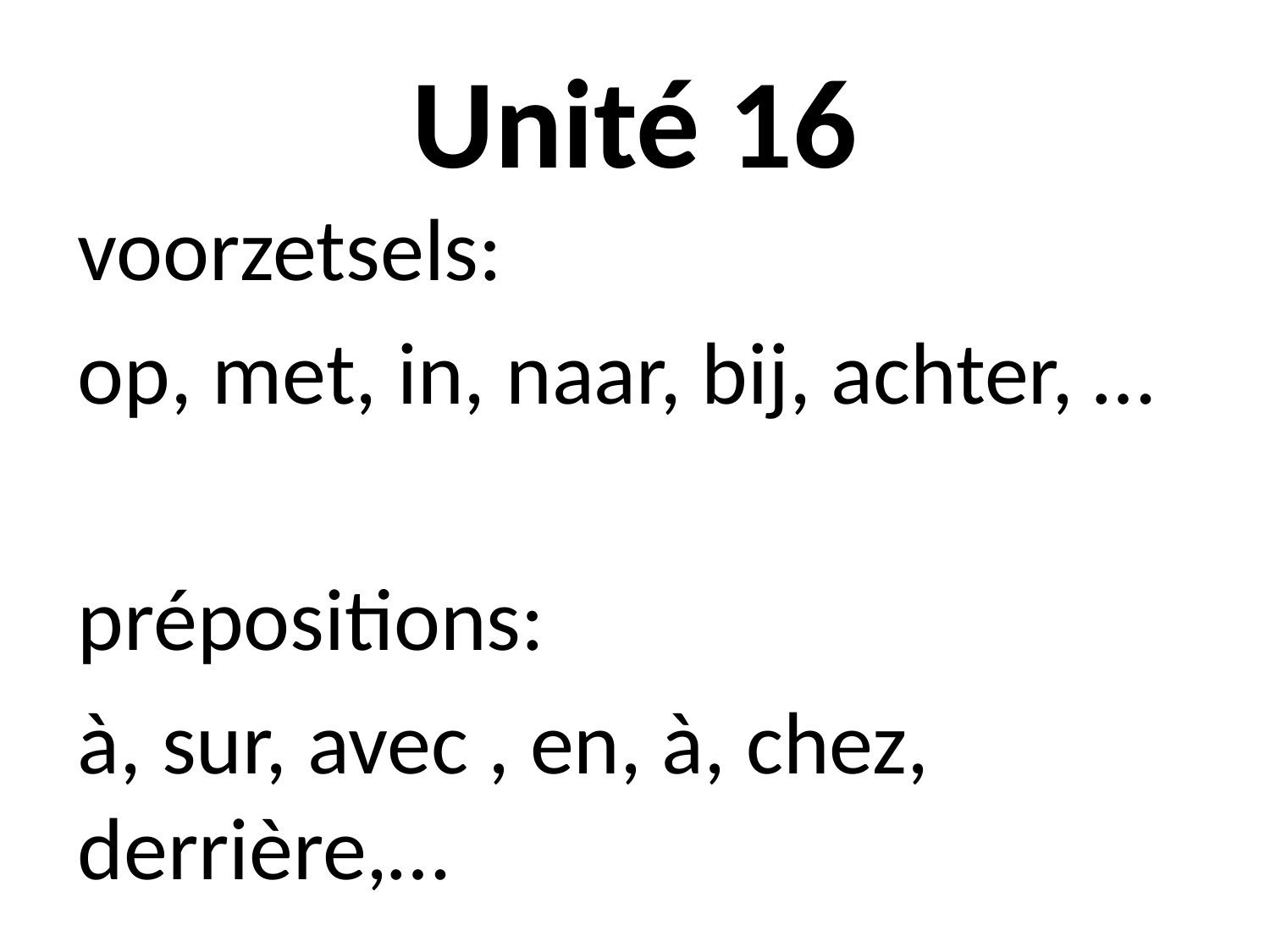

# Unité 16
voorzetsels:
op, met, in, naar, bij, achter, …

prépositions:
à, sur, avec , en, à, chez, derrière,…